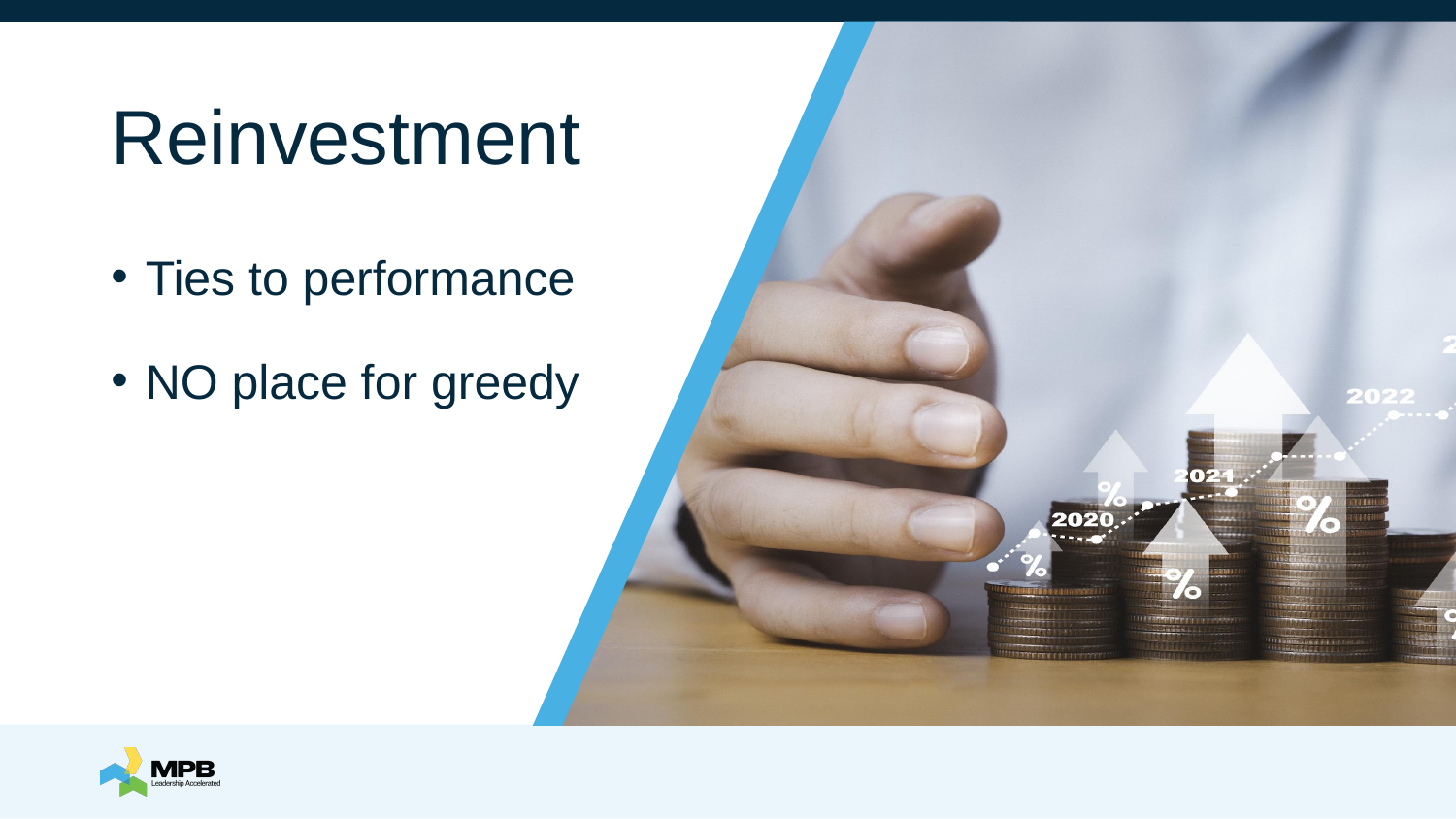

# Reinvestment
Ties to performance
NO place for greedy